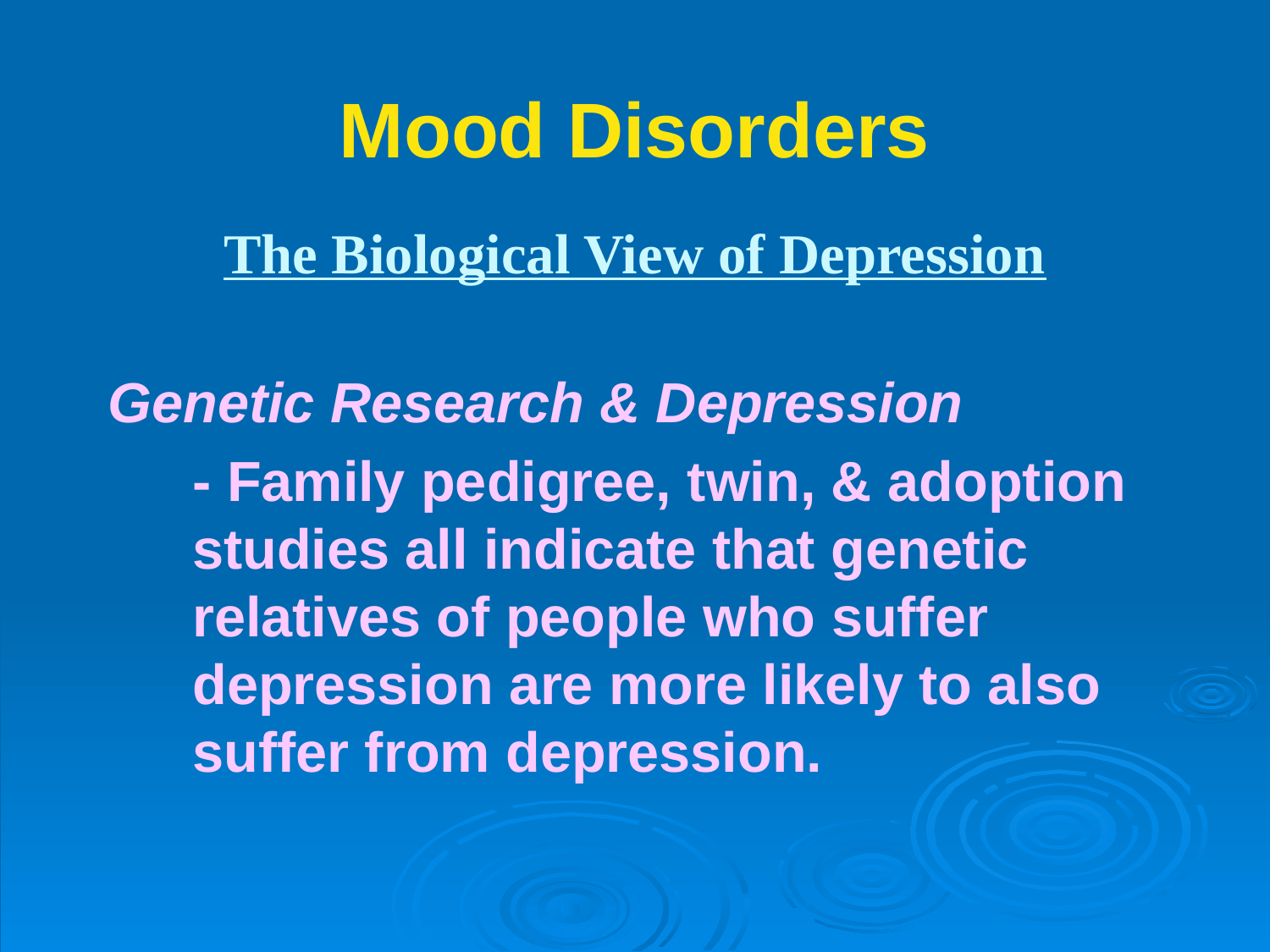

# Mood Disorders
The Biological View of Depression
Genetic Research & Depression
	- Family pedigree, twin, & adoption studies all indicate that genetic relatives of people who suffer depression are more likely to also suffer from depression.